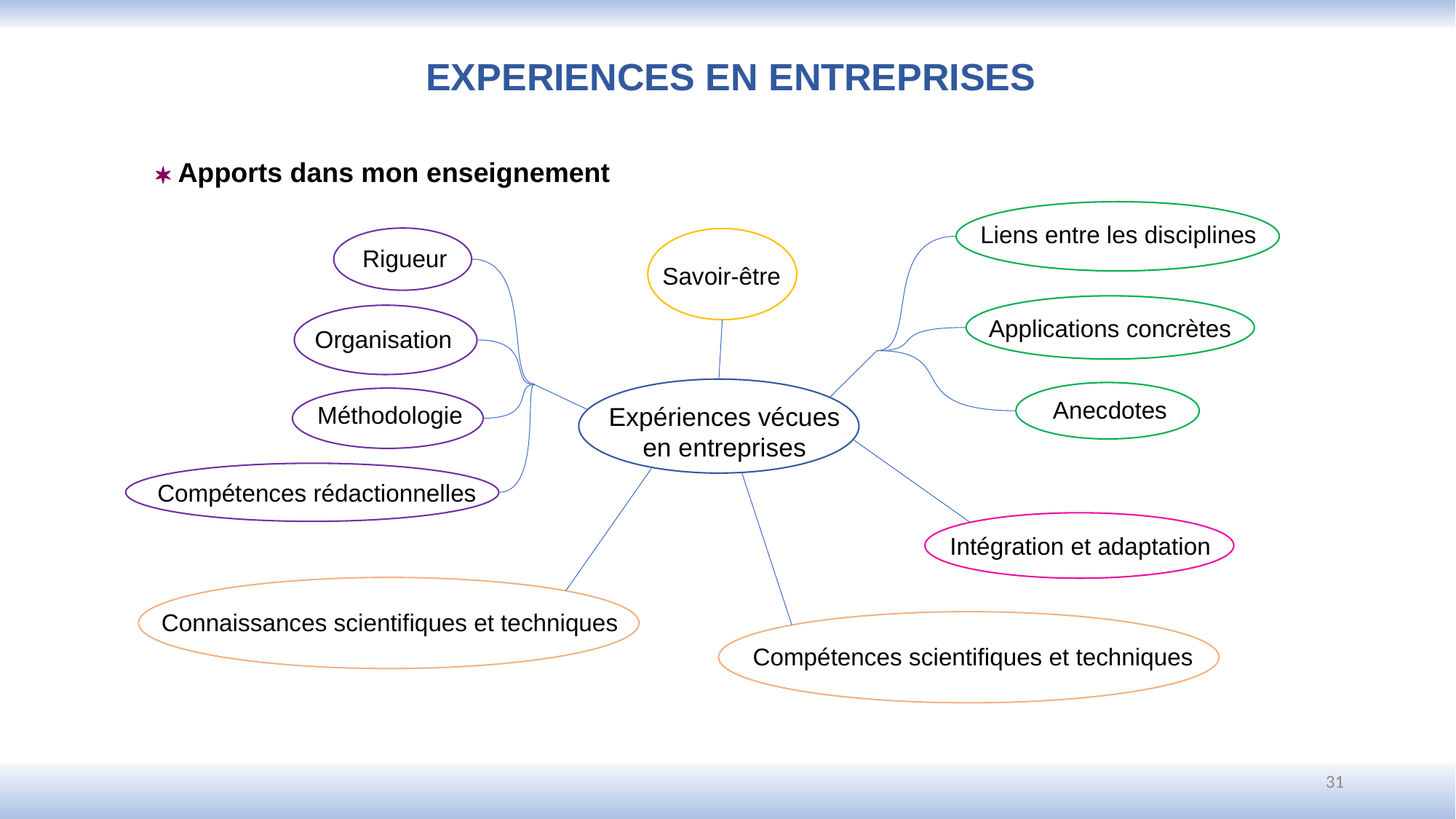

EXPERIENCES EN ENTREPRISES
∗ Apports dans mon enseignement

Liens entre les disciplines

Rigueur
Savoir-être

Applications concrètes
Organisation

Anecdotes
Méthodologie
Expériences vécues
en entreprises

Compétences rédactionnelles

Intégration et adaptation

Connaissances scientifiques et techniques

Compétences scientifiques et techniques
31